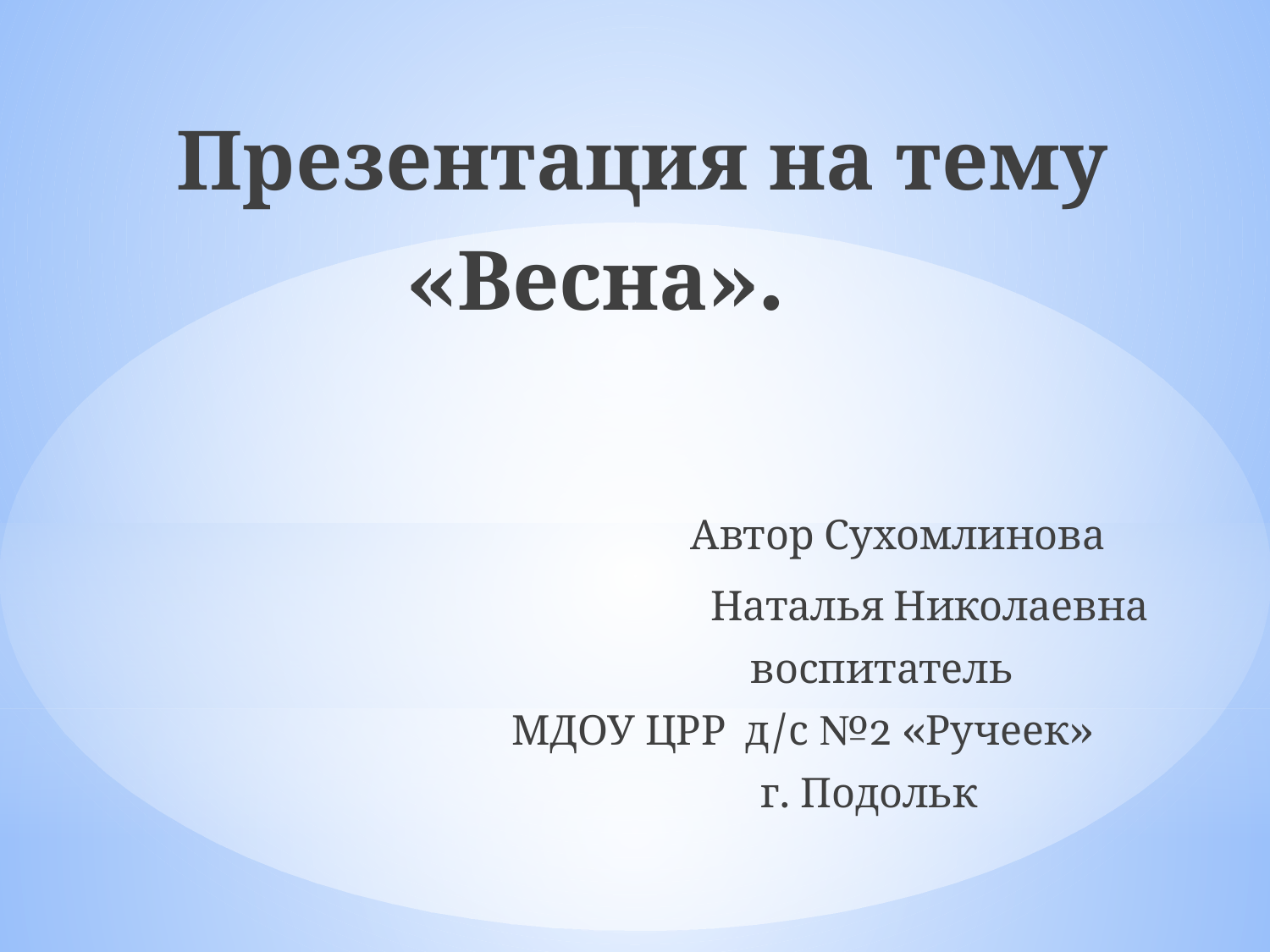

Презентация на тему
              «Весна».

                             Автор Сухомлинова
                                                            Наталья Николаевна
                                                                воспитатель
                                        МДОУ ЦРР  д/с №2 «Ручеек»
                                                                 г. Подольк